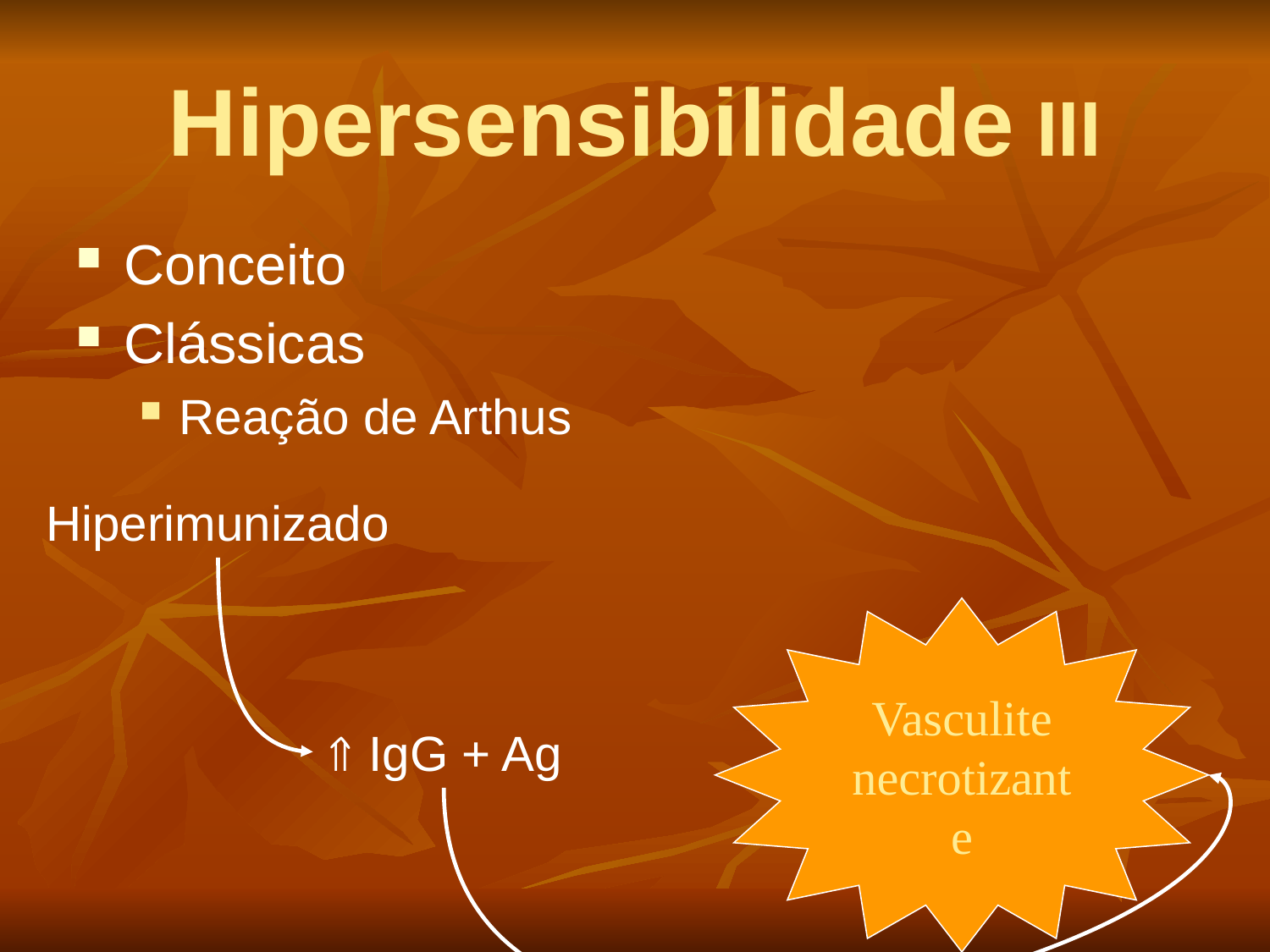

# Hipersensibilidade III
Conceito
Clássicas
Reação de Arthus
Hiperimunizado
Vasculite necrotizante
⇑ IgG + Ag